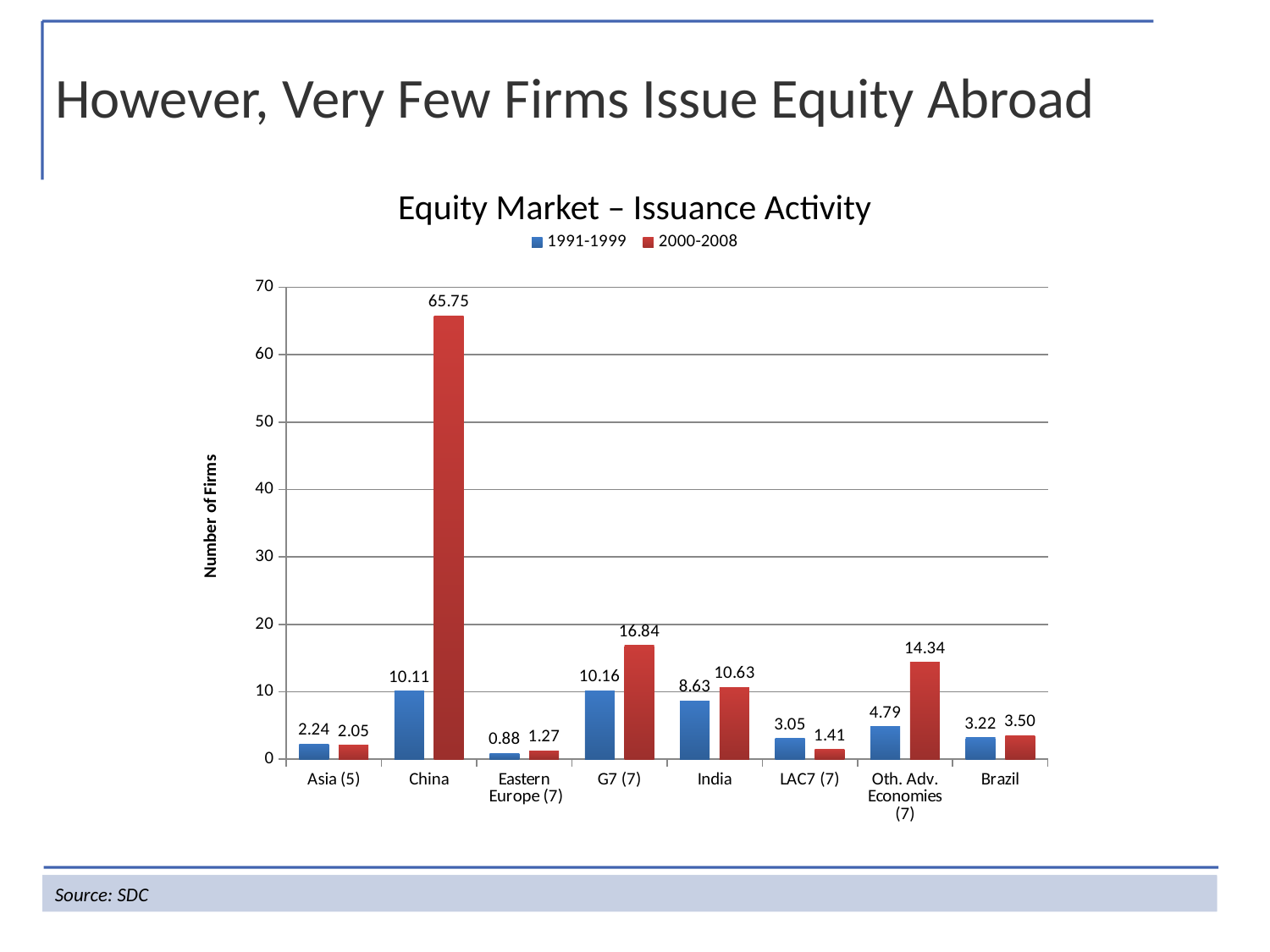

However, Very Few Firms Issue Equity Abroad
Equity Market – Issuance Activity

### Chart

| Category | 1991-1999 | 2000-2008 |
|---|---|---|
| Asia (5) | 2.244444 | 2.05 |
| China | 10.11111 | 65.75 |
| Eastern
 Europe (7) | 0.880839 | 1.267857 |
| G7 (7) | 10.15873 | 16.839289999999988 |
| India | 8.625 | 10.625 |
| LAC7 (7) | 3.0496029999999967 | 1.4107139999999998 |
| Oth. Adv. Economies (7) | 4.793651 | 14.33929 |
| Brazil | 3.222222222222223 | 3.5 |
Source: SDC